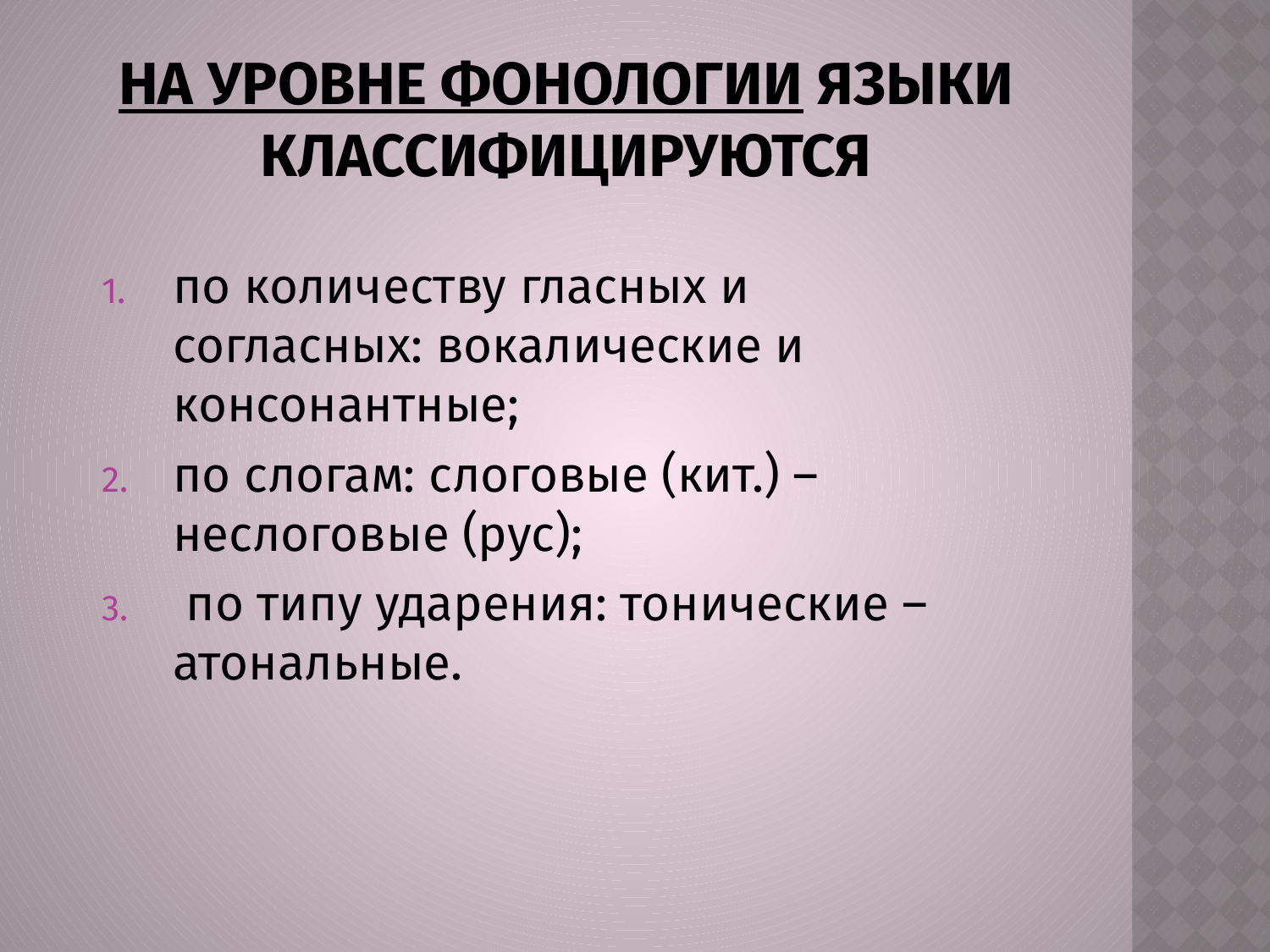

# На уровне фонологии языки классифицируются
по количеству гласных и согласных: вокалические и консонантные;
по слогам: слоговые (кит.) – неслоговые (рус);
 по типу ударения: тонические – атональные.